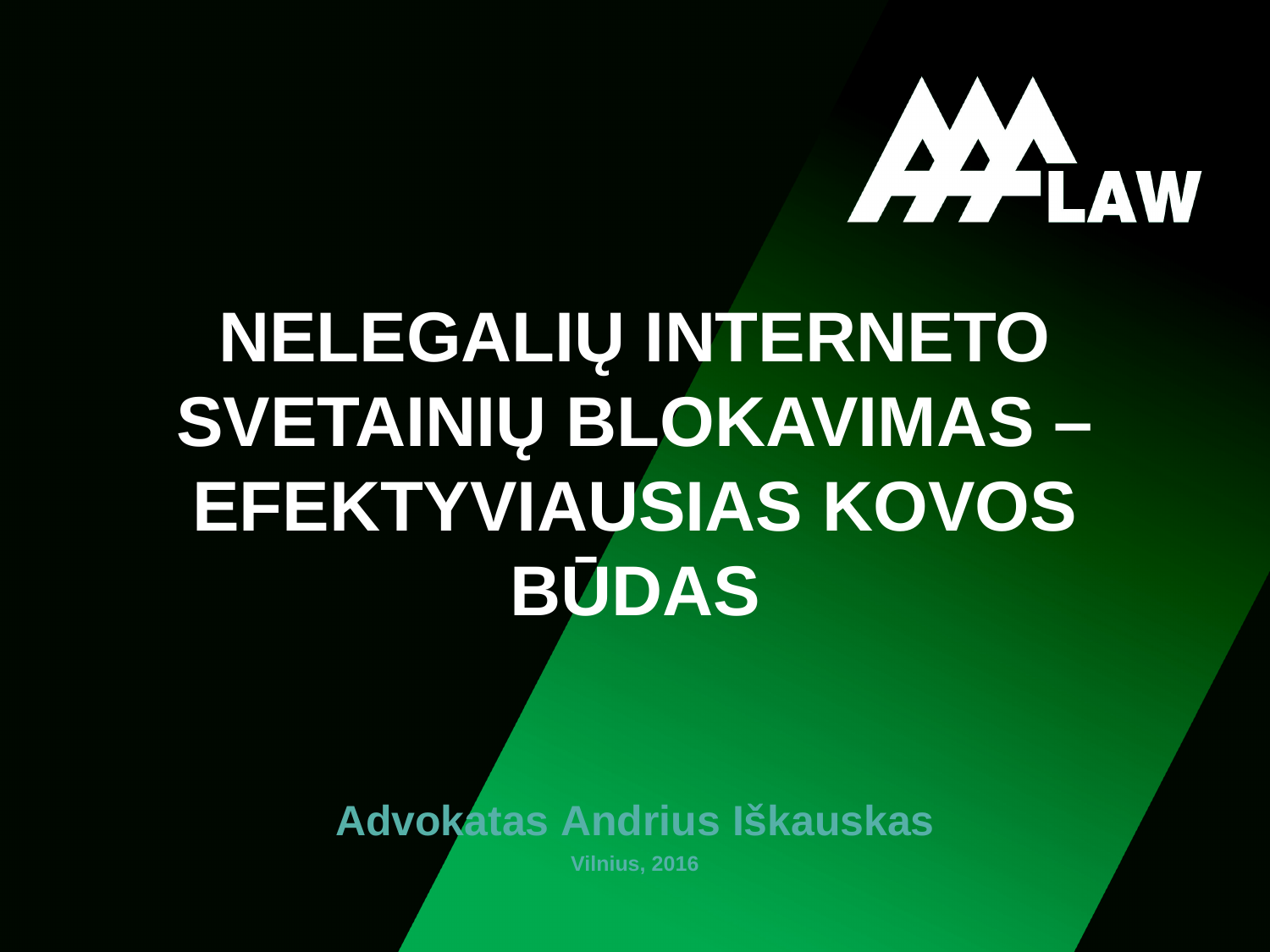

# Nelegalių interneto svetainių blokavimas – efektyviausias kovos būdas

Advokatas Andrius Iškauskas
Vilnius, 2016